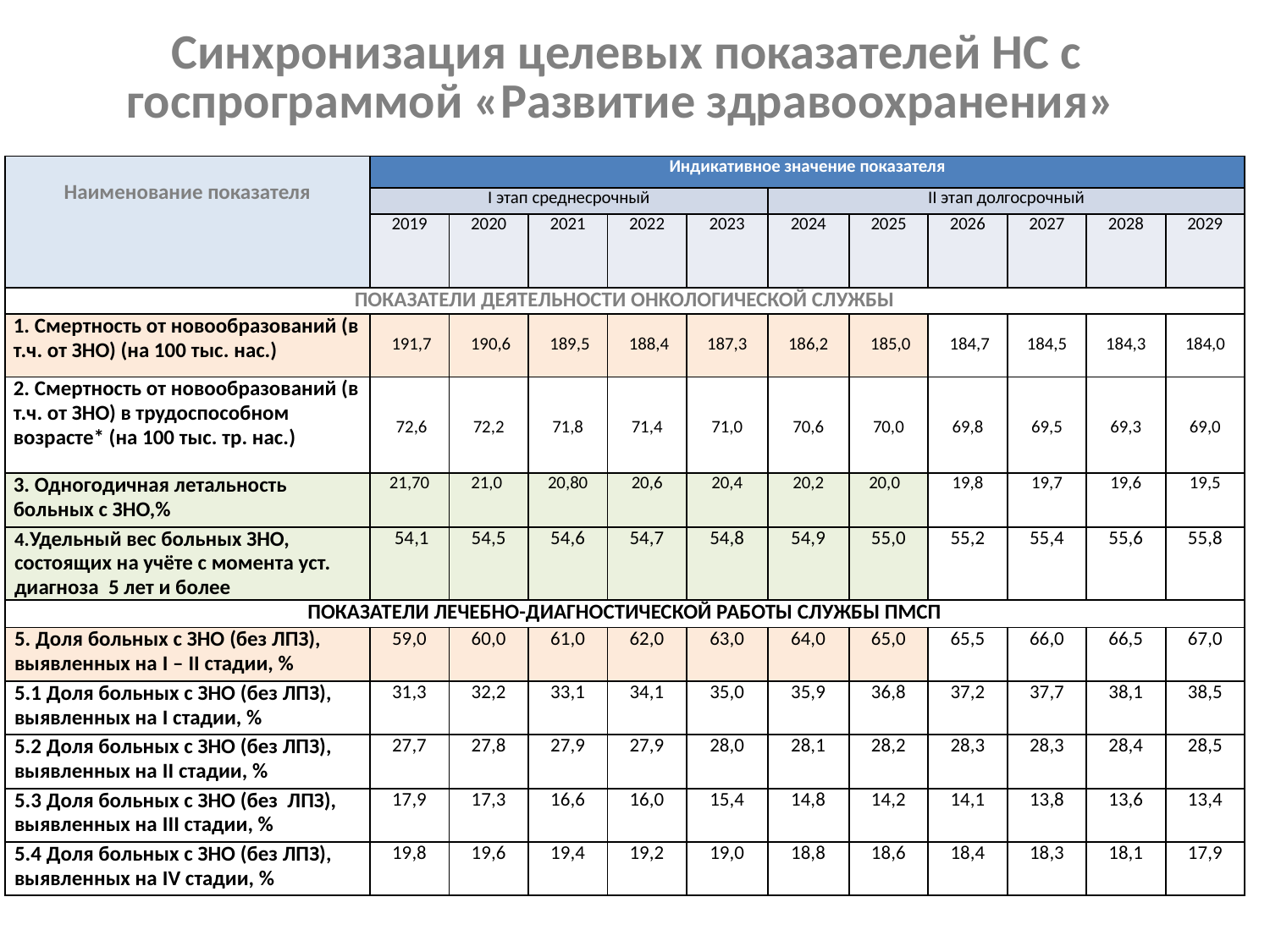

# Синхронизация целевых показателей НС с госпрограммой «Развитие здравоохранения»
| Наименование показателя | Индикативное значение показателя |  |  |  |  |  |  |  |  |  |  |
| --- | --- | --- | --- | --- | --- | --- | --- | --- | --- | --- | --- |
|  | I этап среднесрочный |  |  |  |  | II этап долгосрочный |  |  |  |  |  |
|  | 2019 | 2020 | 2021 | 2022 | 2023 | 2024 | 2025 | 2026 | 2027 | 2028 | 2029 |
| ПОКАЗАТЕЛИ ДЕЯТЕЛЬНОСТИ ОНКОЛОГИЧЕСКОЙ СЛУЖБЫ |  |  |  |  |  |  |  |  |  |  |  |
| 1. Смертность от новообразований (в т.ч. от ЗНО) (на 100 тыс. нас.) | 191,7 | 190,6 | 189,5 | 188,4 | 187,3 | 186,2 | 185,0 | 184,7 | 184,5 | 184,3 | 184,0 |
| 2. Смертность от новообразований (в т.ч. от ЗНО) в трудоспособном возрасте\* (на 100 тыс. тр. нас.) | 72,6 | 72,2 | 71,8 | 71,4 | 71,0 | 70,6 | 70,0 | 69,8 | 69,5 | 69,3 | 69,0 |
| 3. Одногодичная летальность больных с ЗНО,% | 21,70 | 21,0 | 20,80 | 20,6 | 20,4 | 20,2 | 20,0 | 19,8 | 19,7 | 19,6 | 19,5 |
| 4.Удельный вес больных ЗНО, состоящих на учёте с момента уст. диагноза 5 лет и более | 54,1 | 54,5 | 54,6 | 54,7 | 54,8 | 54,9 | 55,0 | 55,2 | 55,4 | 55,6 | 55,8 |
| Показатели лечебно-диагностической работы службы ПМСП |  |  |  |  |  |  |  |  |  |  |  |
| 5. Доля больных с ЗНО (без ЛПЗ), выявленных на I – II стадии, % | 59,0 | 60,0 | 61,0 | 62,0 | 63,0 | 64,0 | 65,0 | 65,5 | 66,0 | 66,5 | 67,0 |
| 5.1 Доля больных с ЗНО (без ЛПЗ), выявленных на I стадии, % | 31,3 | 32,2 | 33,1 | 34,1 | 35,0 | 35,9 | 36,8 | 37,2 | 37,7 | 38,1 | 38,5 |
| 5.2 Доля больных с ЗНО (без ЛПЗ), выявленных на II стадии, % | 27,7 | 27,8 | 27,9 | 27,9 | 28,0 | 28,1 | 28,2 | 28,3 | 28,3 | 28,4 | 28,5 |
| 5.3 Доля больных с ЗНО (без ЛПЗ), выявленных на III стадии, % | 17,9 | 17,3 | 16,6 | 16,0 | 15,4 | 14,8 | 14,2 | 14,1 | 13,8 | 13,6 | 13,4 |
| 5.4 Доля больных с ЗНО (без ЛПЗ), выявленных на IV стадии, % | 19,8 | 19,6 | 19,4 | 19,2 | 19,0 | 18,8 | 18,6 | 18,4 | 18,3 | 18,1 | 17,9 |